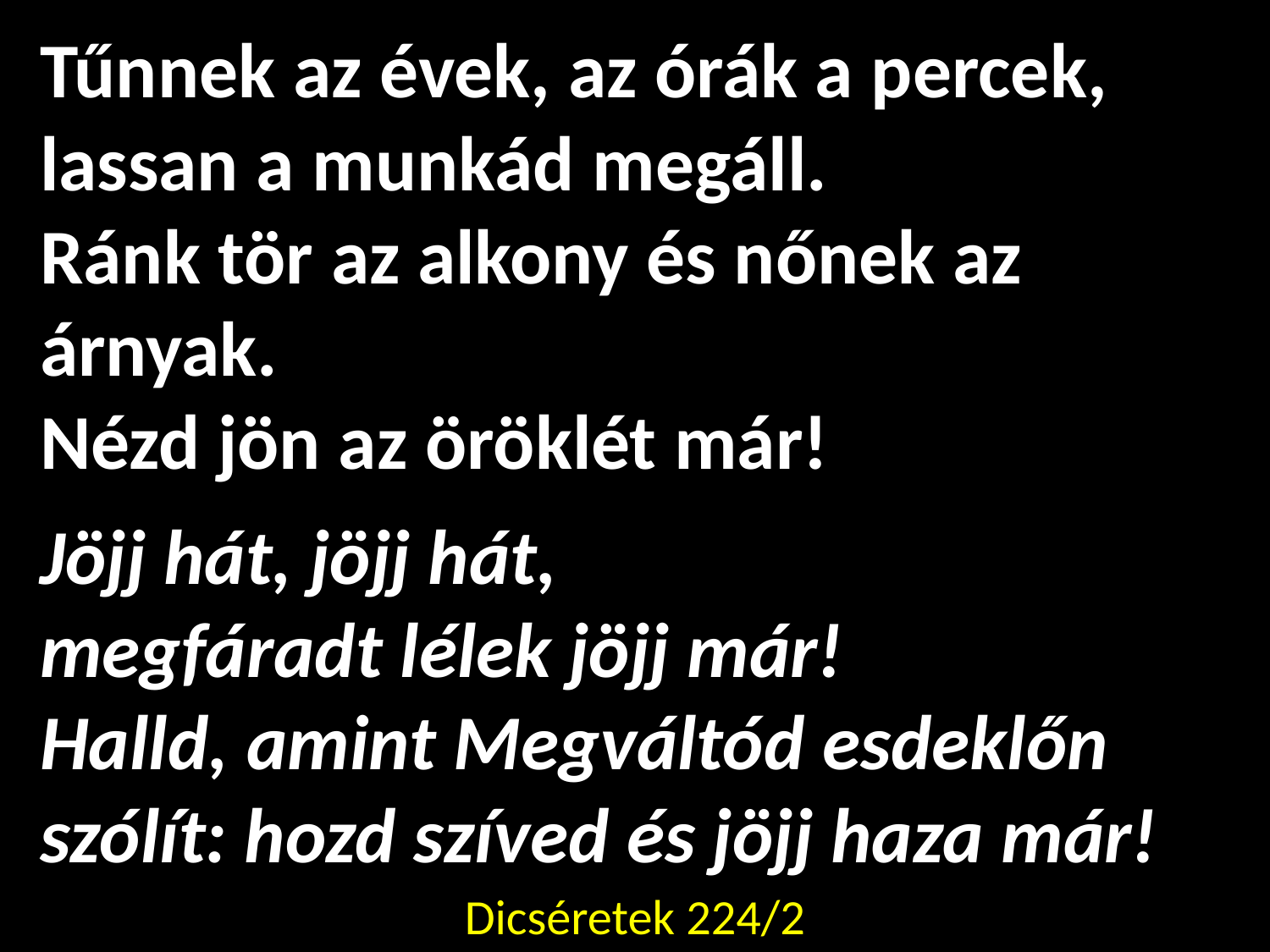

Tűnnek az évek, az órák a percek, lassan a munkád megáll.
Ránk tör az alkony és nőnek az árnyak.
Nézd jön az öröklét már!
Jöjj hát, jöjj hát,
megfáradt lélek jöjj már!
Halld, amint Megváltód esdeklőn szólít: hozd szíved és jöjj haza már!
Dicséretek 224/2